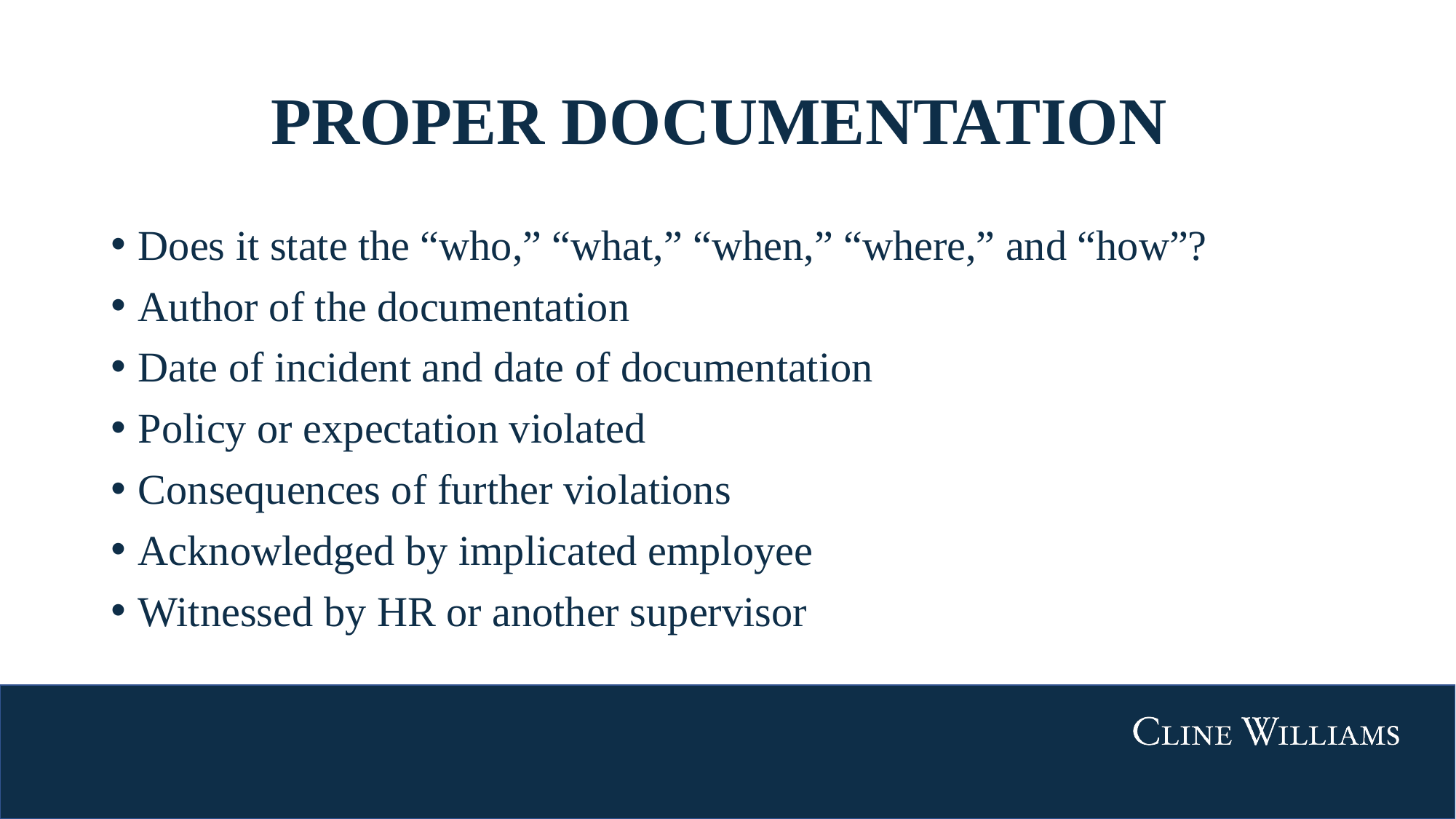

# PROPER DOCUMENTATION
Does it state the “who,” “what,” “when,” “where,” and “how”?
Author of the documentation
Date of incident and date of documentation
Policy or expectation violated
Consequences of further violations
Acknowledged by implicated employee
Witnessed by HR or another supervisor